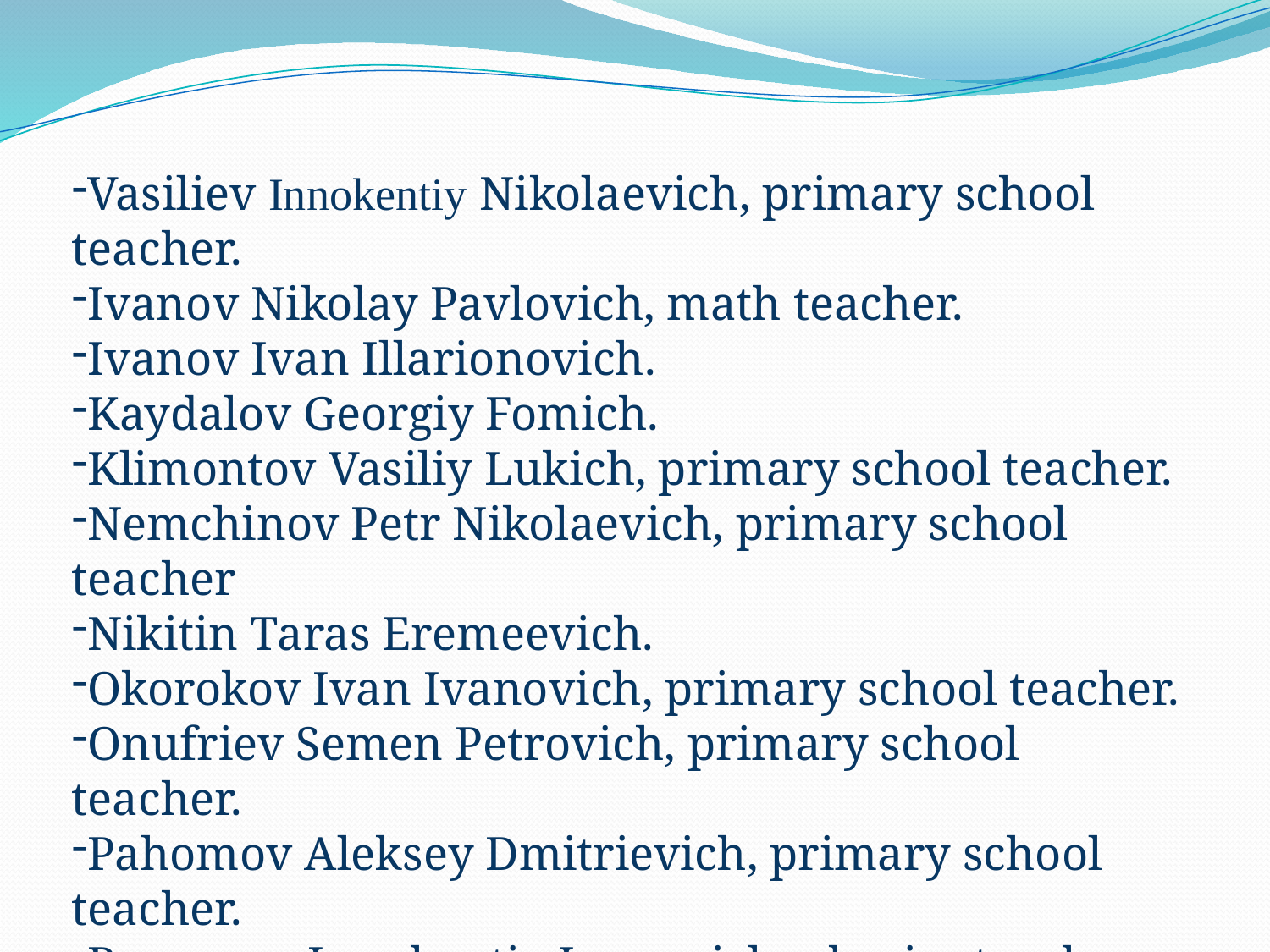

Vasiliev Innokentiy Nikolaevich, primary school    teacher.
Ivanov Nikolay Pavlovich, math teacher.
Ivanov Ivan Illarionovich.
Kaydalov Georgiy Fomich.
Klimontov Vasiliy Lukich, primary school teacher.
Nemchinov Petr Nikolaevich, primary school teacher
Nikitin Taras Eremeevich.
Okorokov Ivan Ivanovich, primary school teacher.
Onufriev Semen Petrovich, primary school teacher.
Pahomov Aleksey Dmitrievich, primary school teacher.
Romanov Innokentiy Ivanovich, physics teacher.
Yakovlev Petr Ionovich, primary school teacher.